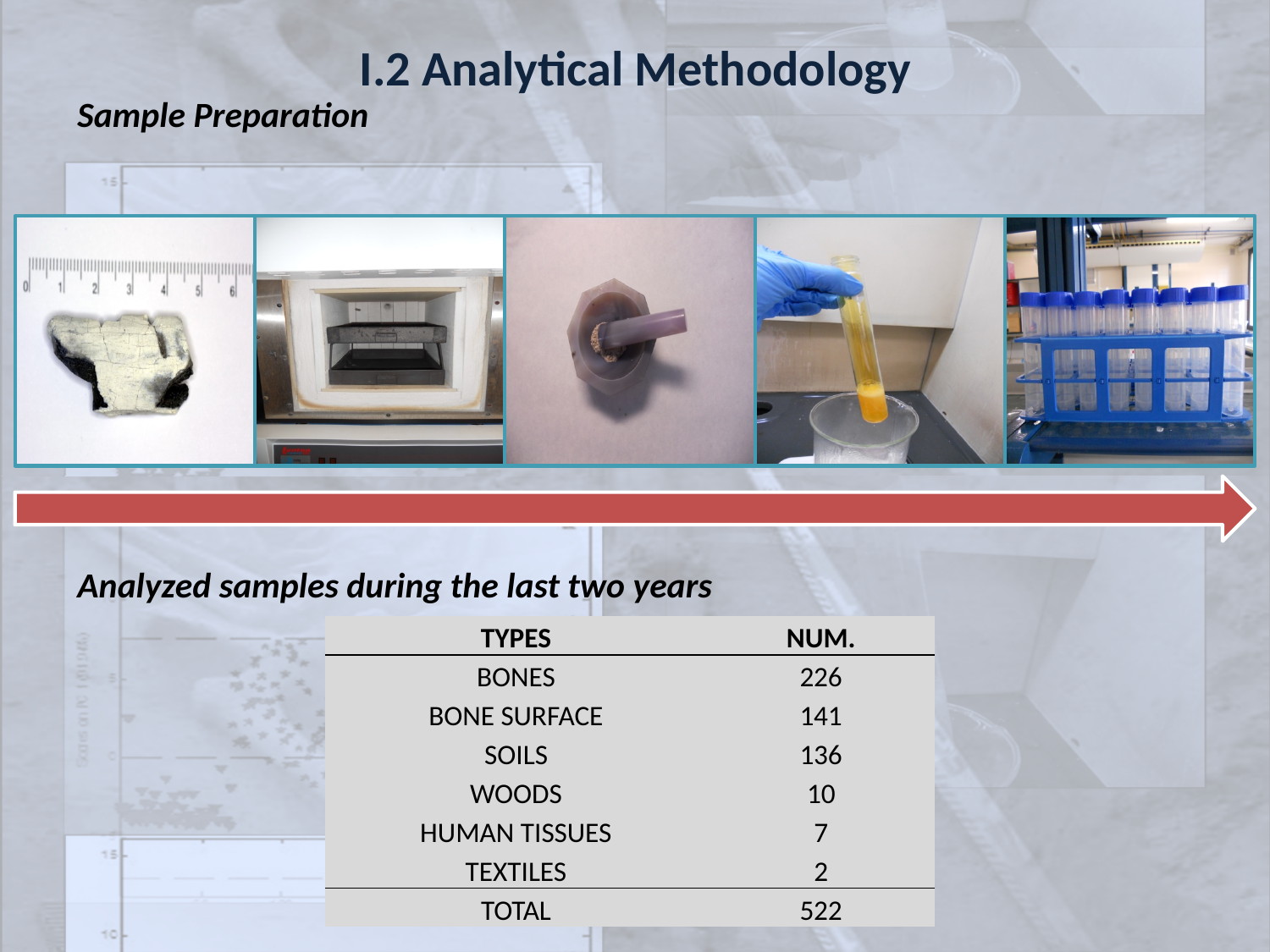

# I.2 Analytical Methodology
Sample Preparation

Analyzed samples during the last two years
| TYPES | NUM. |
| --- | --- |
| BONES | 226 |
| BONE SURFACE | 141 |
| SOILS | 136 |
| WOODS | 10 |
| HUMAN TISSUES | 7 |
| TEXTILES | 2 |
| TOTAL | 522 |